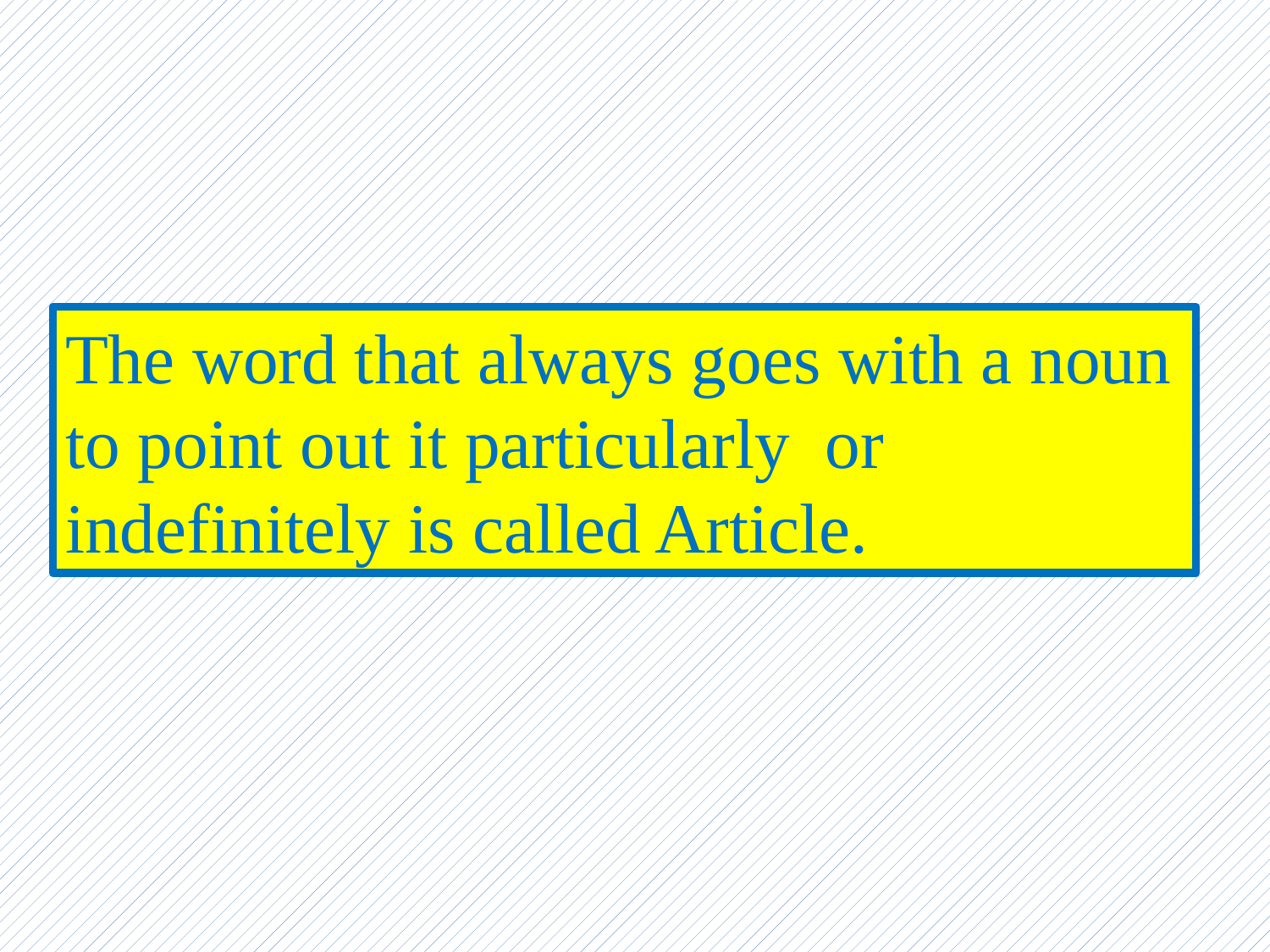

The word that always goes with a noun to point out it particularly  or indefinitely is called Article.